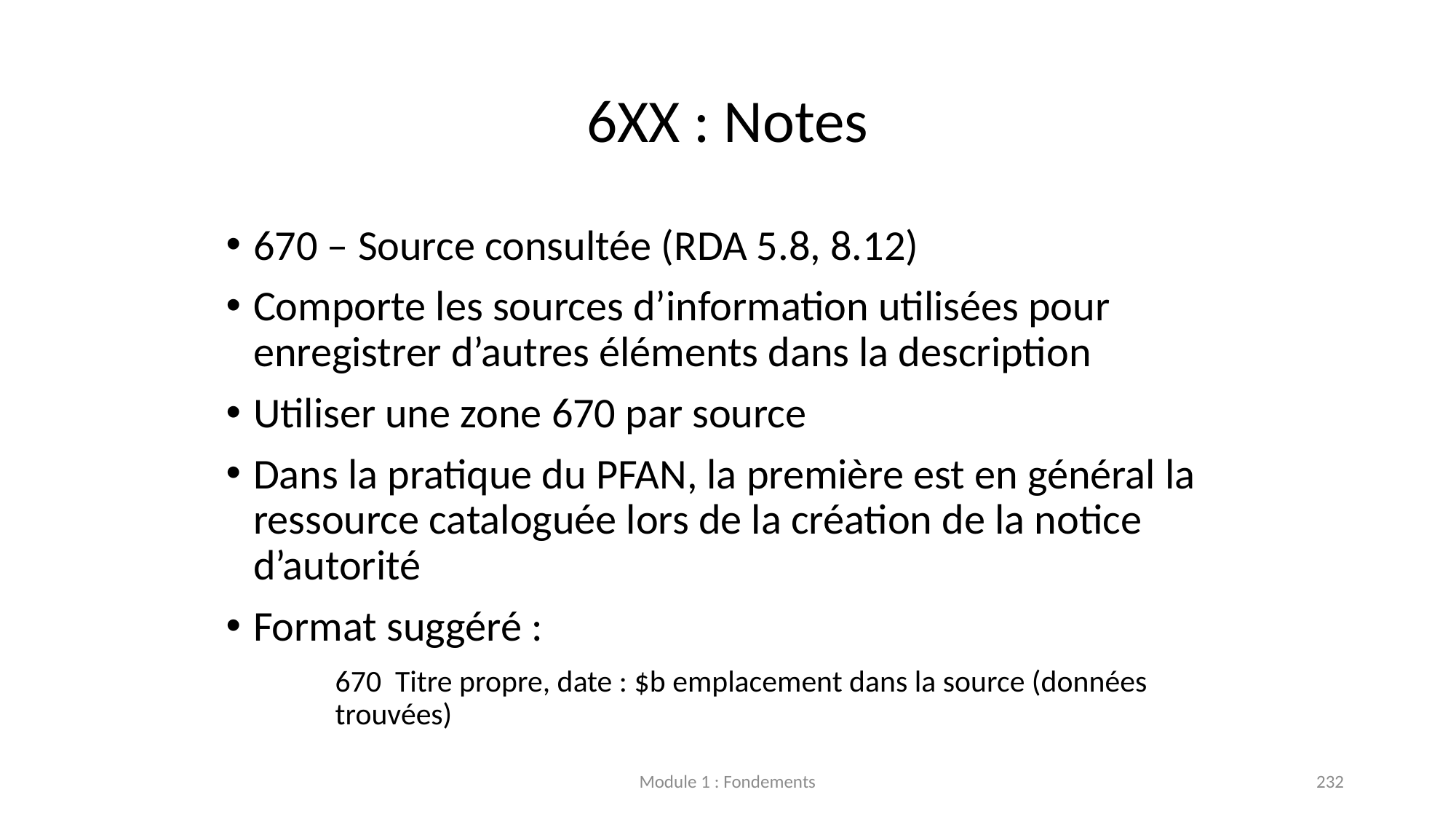

# 6XX : Notes
670 – Source consultée (RDA 5.8, 8.12)
Comporte les sources d’information utilisées pour enregistrer d’autres éléments dans la description
Utiliser une zone 670 par source
Dans la pratique du PFAN, la première est en général la ressource cataloguée lors de la création de la notice d’autorité
Format suggéré :
	670  Titre propre, date : $b emplacement dans la source (données
	trouvées)
Module 1 : Fondements
232